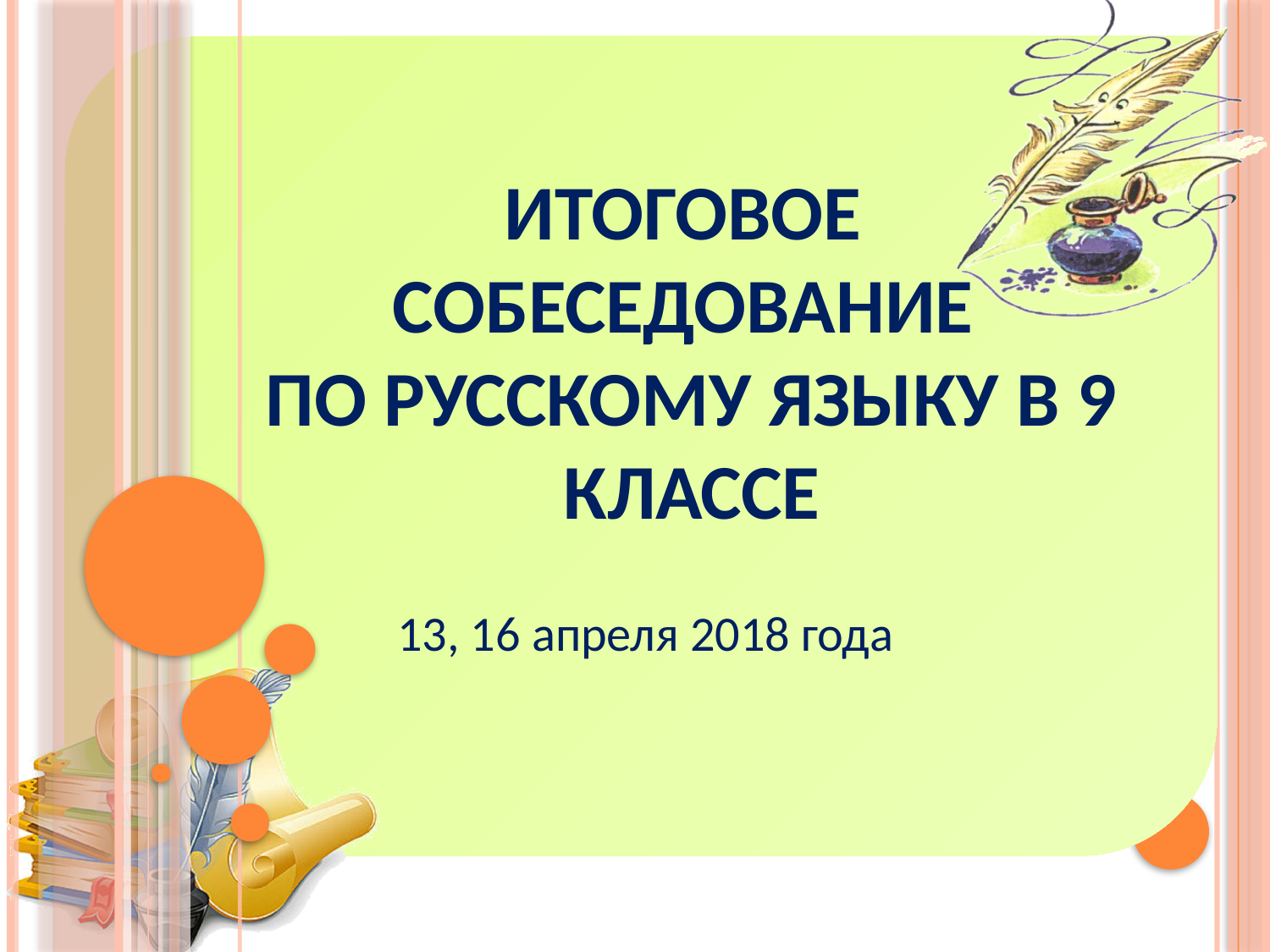

# Итоговое  собеседование по русскому языку в 9 классе
13, 16 апреля 2018 года